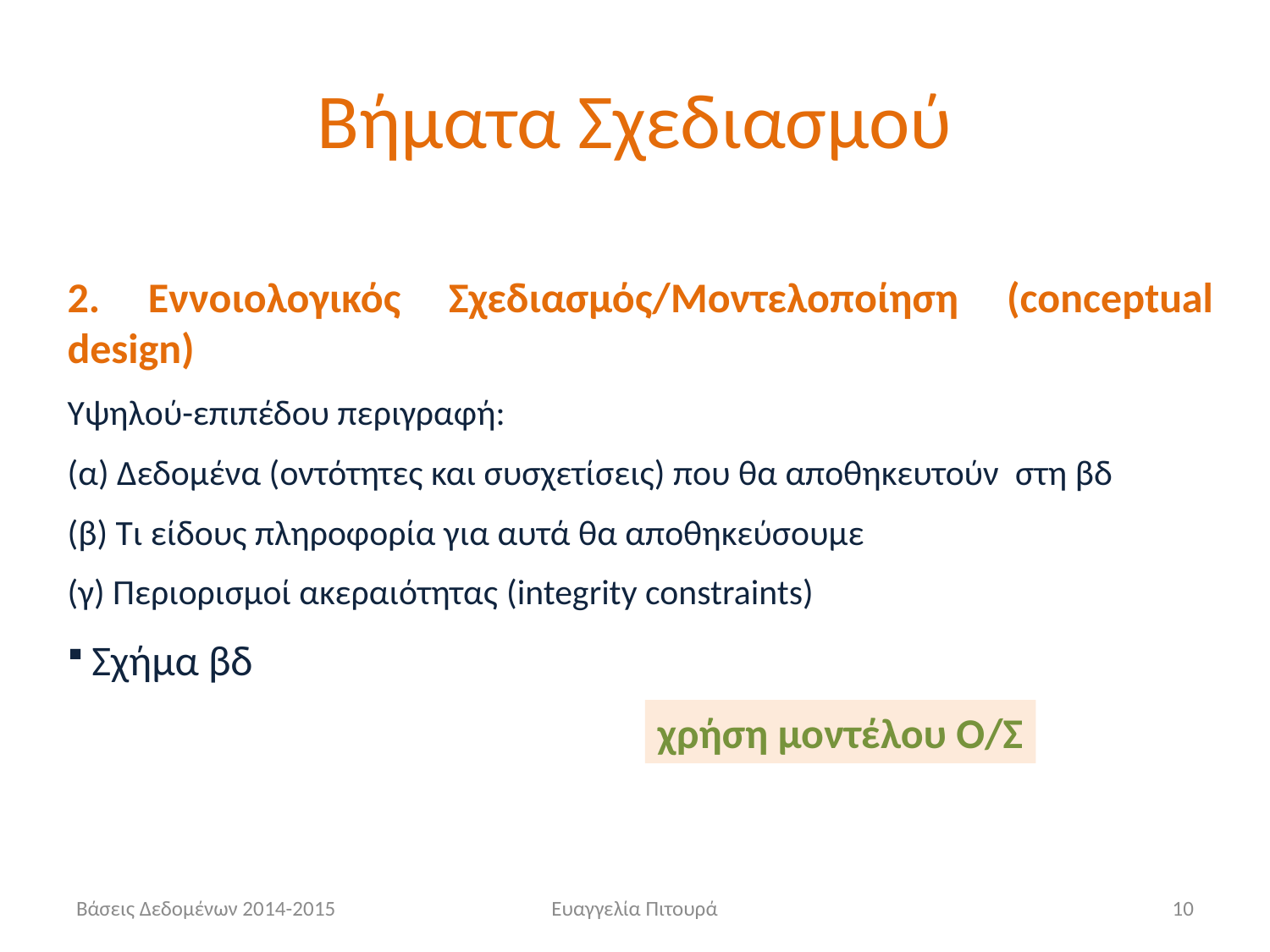

# Βήματα Σχεδιασμού

2. Εννοιολογικός Σχεδιασμός/Μοντελοποίηση (conceptual design)
Υψηλού-επιπέδου περιγραφή:
(α) Δεδομένα (οντότητες και συσχετίσεις) που θα αποθηκευτούν  στη βδ
(β) Τι είδους πληροφορία για αυτά θα αποθηκεύσουμε
(γ) Περιορισμοί ακεραιότητας (integrity constraints)
 Σχήμα βδ
χρήση μοντέλου Ο/Σ
Βάσεις Δεδομένων 2014-2015
Ευαγγελία Πιτουρά
10